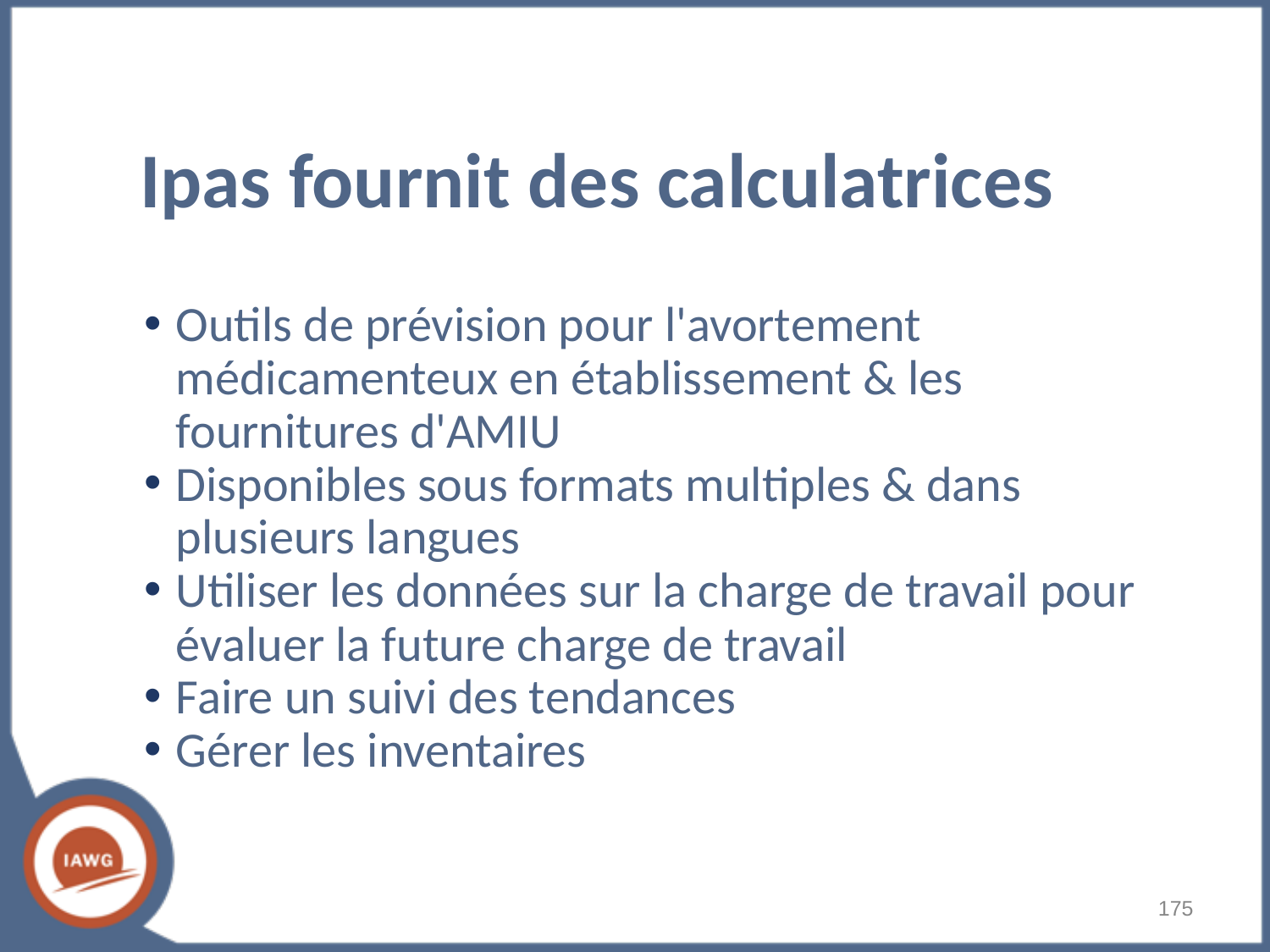

# Ipas fournit des calculatrices
Outils de prévision pour l'avortement médicamenteux en établissement & les fournitures d'AMIU
Disponibles sous formats multiples & dans plusieurs langues
Utiliser les données sur la charge de travail pour évaluer la future charge de travail
Faire un suivi des tendances
Gérer les inventaires

175